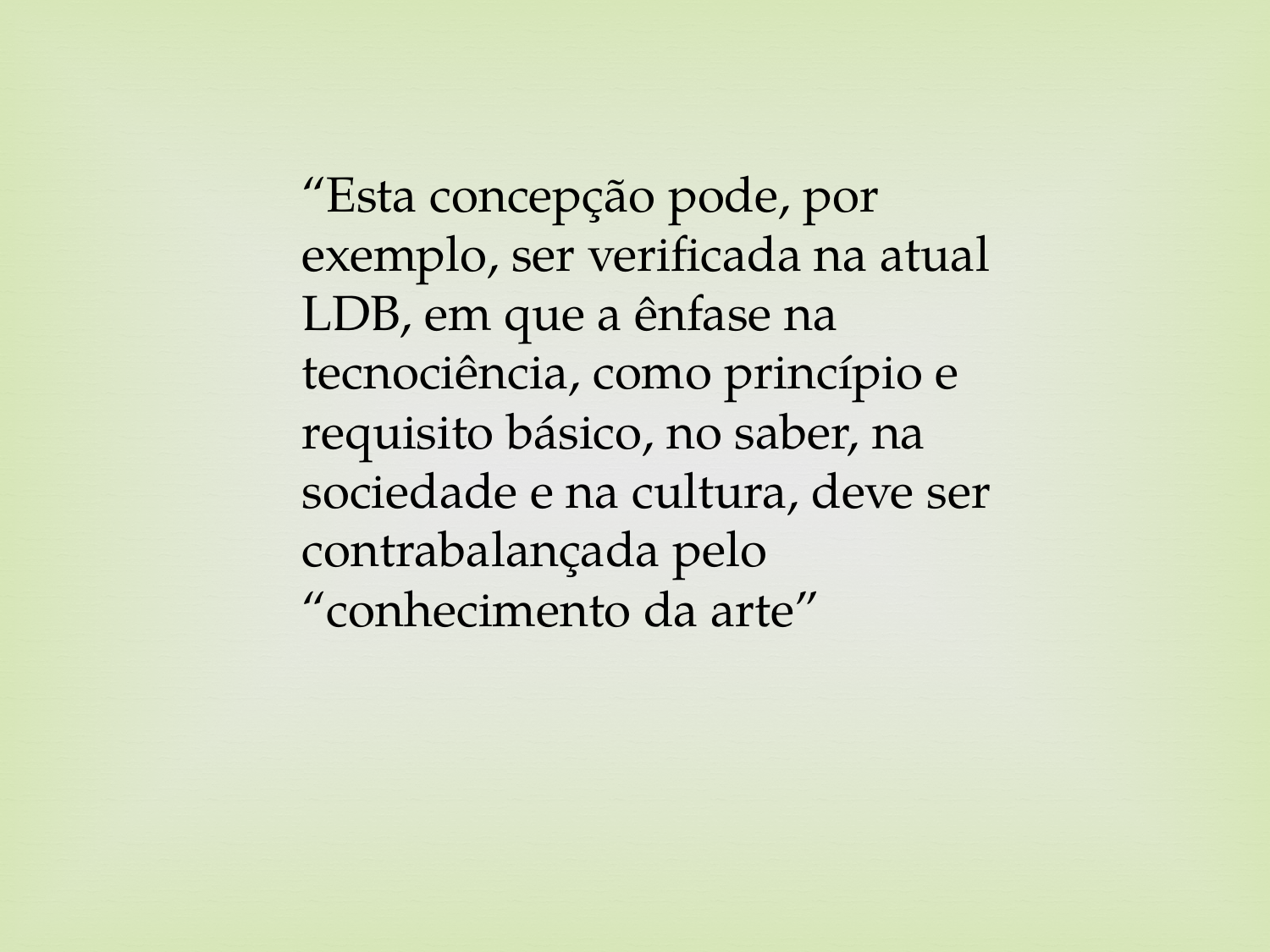

“Esta concepção pode, por exemplo, ser verificada na atual LDB, em que a ênfase na tecnociência, como princípio e requisito básico, no saber, na sociedade e na cultura, deve ser contrabalançada pelo “conhecimento da arte”